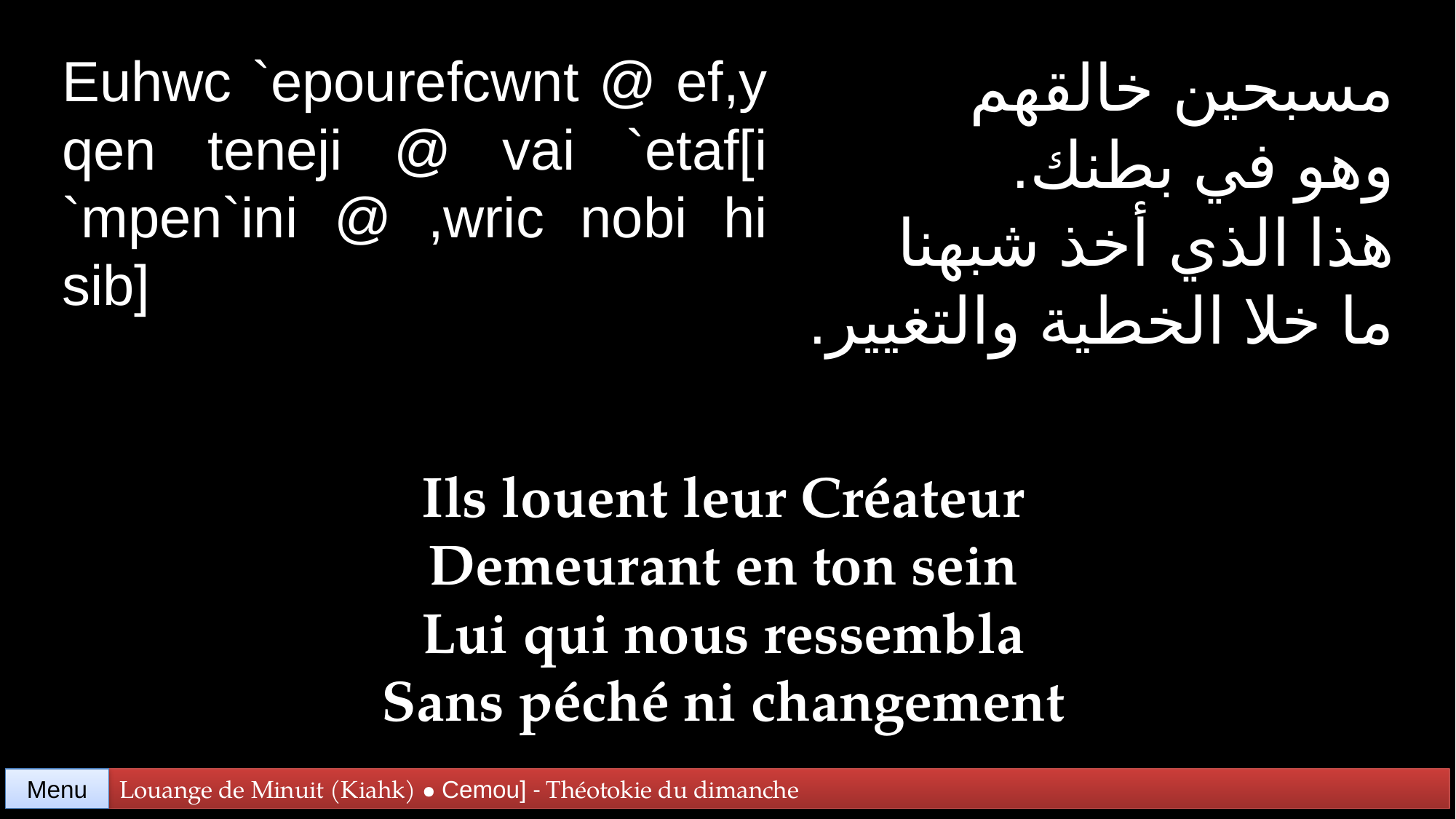

Euhwc `epourefcwnt @ ef,y qen teneji @ vai `etaf[i `mpen`ini @ ,wric nobi hi sib]
مسبحين خالقهم
وهو في بطنك.
هذا الذي أخذ شبهنا
ما خلا الخطية والتغيير.
Ils louent leur Créateur Demeurant en ton sein
Lui qui nous ressembla
Sans péché ni changement
Menu
Louange de Minuit (Kiahk) • Cemou] - Théotokie du dimanche